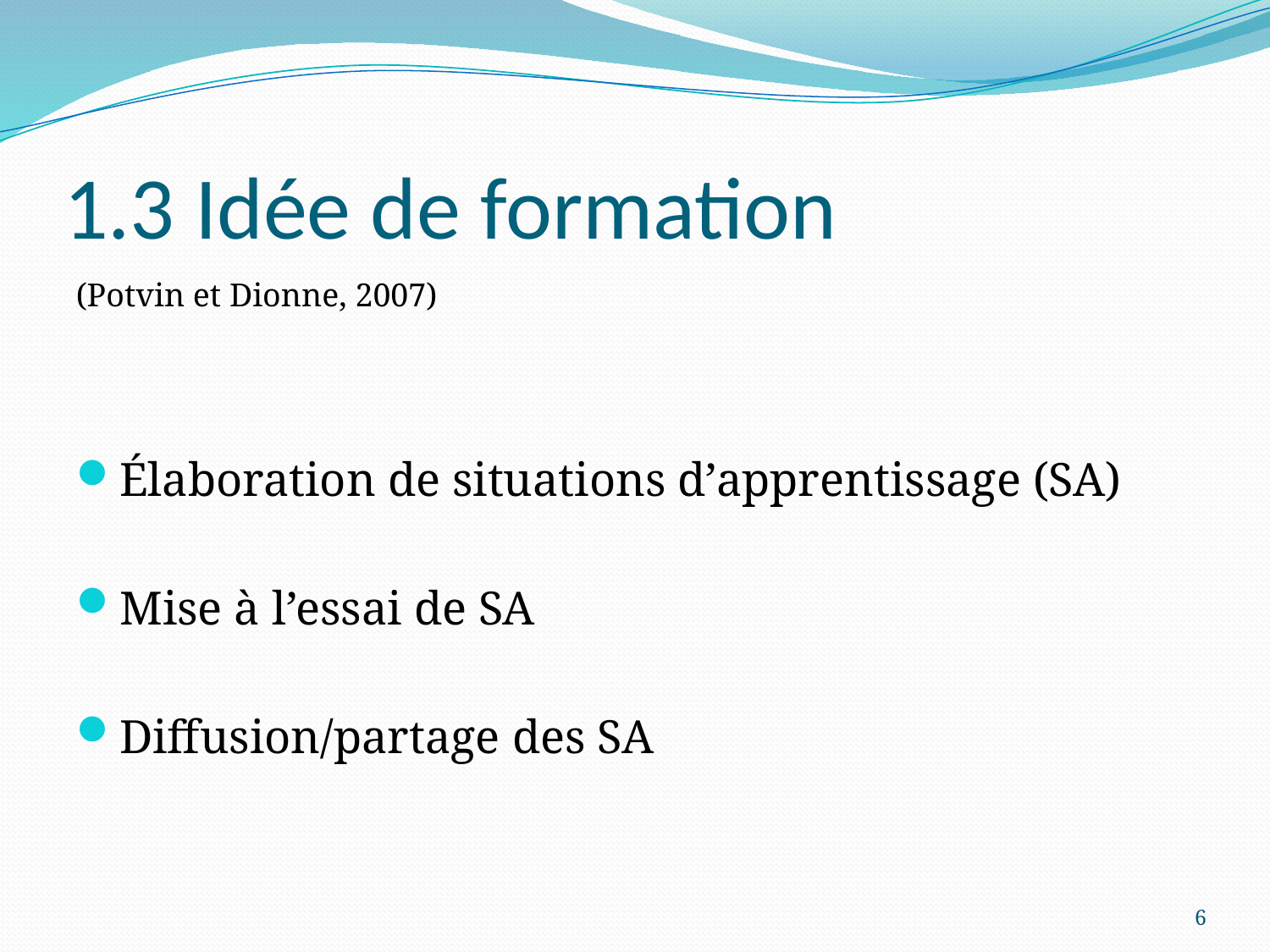

# 1.3 Idée de formation
(Potvin et Dionne, 2007)

Élaboration de situations d’apprentissage (SA)

Mise à l’essai de SA

Diffusion/partage des SA

6